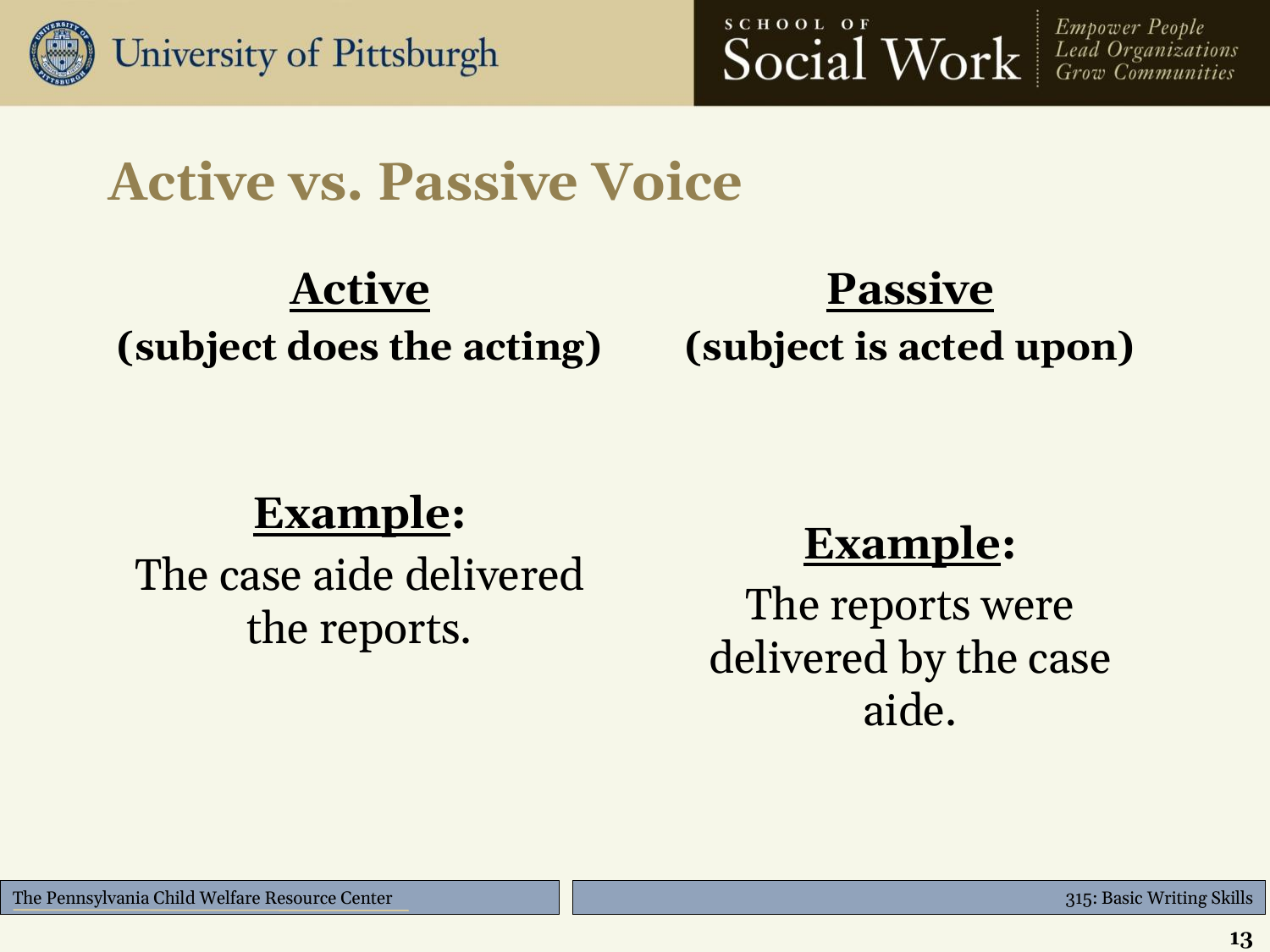

# Active vs. Passive Voice

Passive
(subject is acted upon)

Example:
The reports were delivered by the case aide.

Active
(subject does the acting)

Example:
The case aide delivered the reports.
13